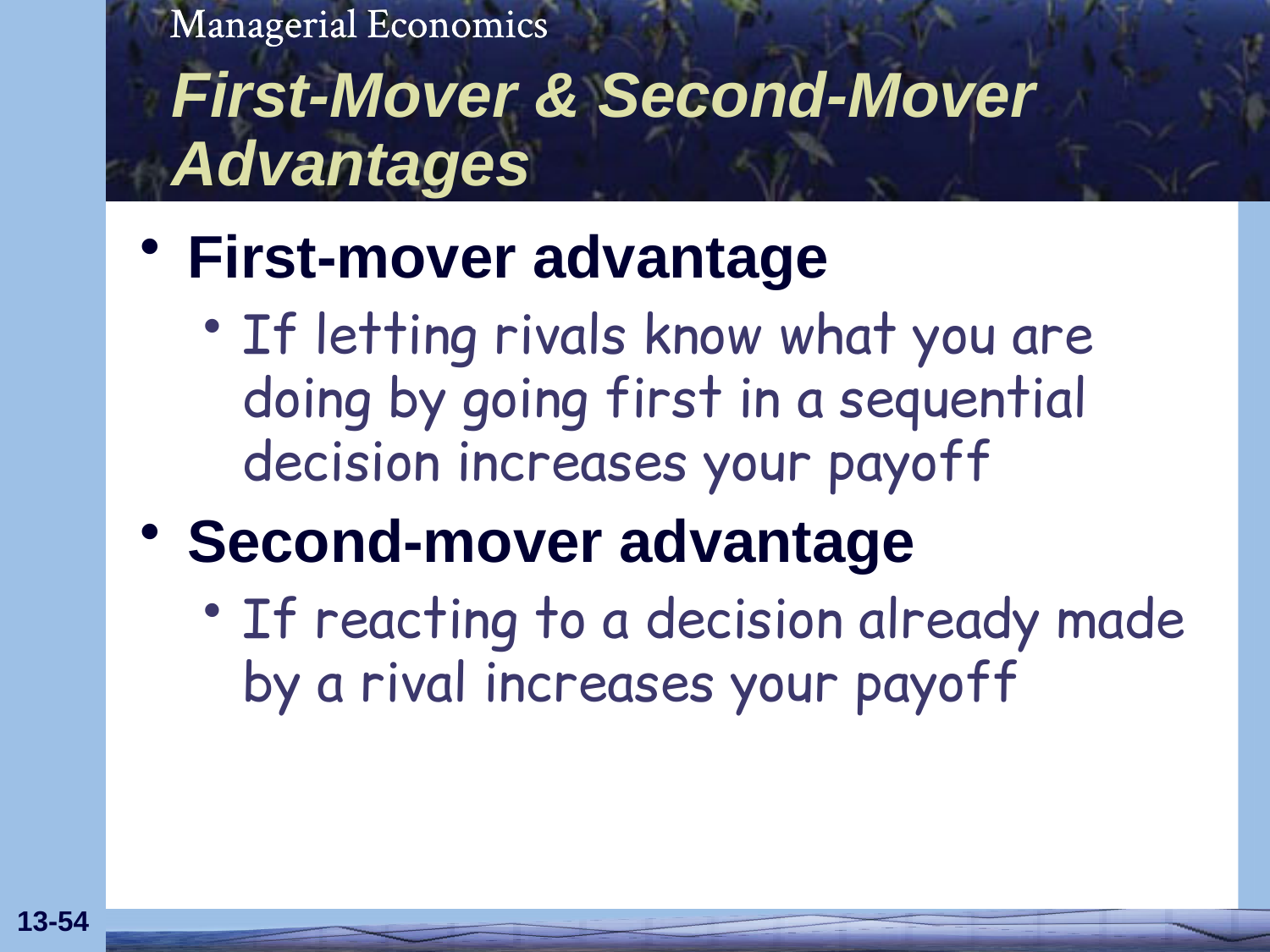

# First-Mover & Second-Mover Advantages
First-mover advantage
If letting rivals know what you are doing by going first in a sequential decision increases your payoff
Second-mover advantage
If reacting to a decision already made by a rival increases your payoff

13-54